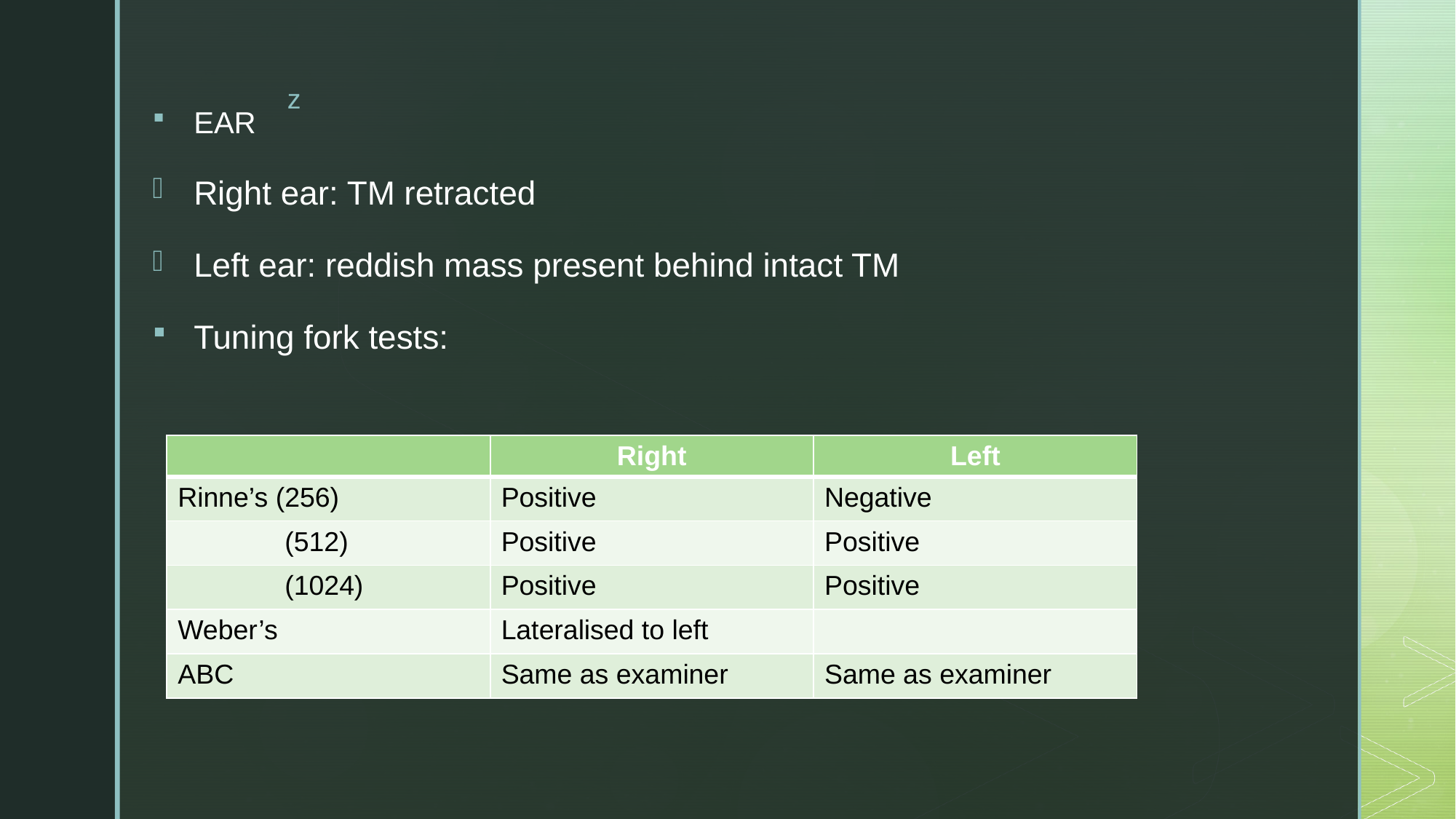

EAR
Right ear: TM retracted
Left ear: reddish mass present behind intact TM
Tuning fork tests:

|  | Right | Left |
| --- | --- | --- |
| Rinne’s (256) | Positive | Negative |
| (512) | Positive | Positive |
| (1024) | Positive | Positive |
| Weber’s | Lateralised to left |  |
| ABC | Same as examiner | Same as examiner |